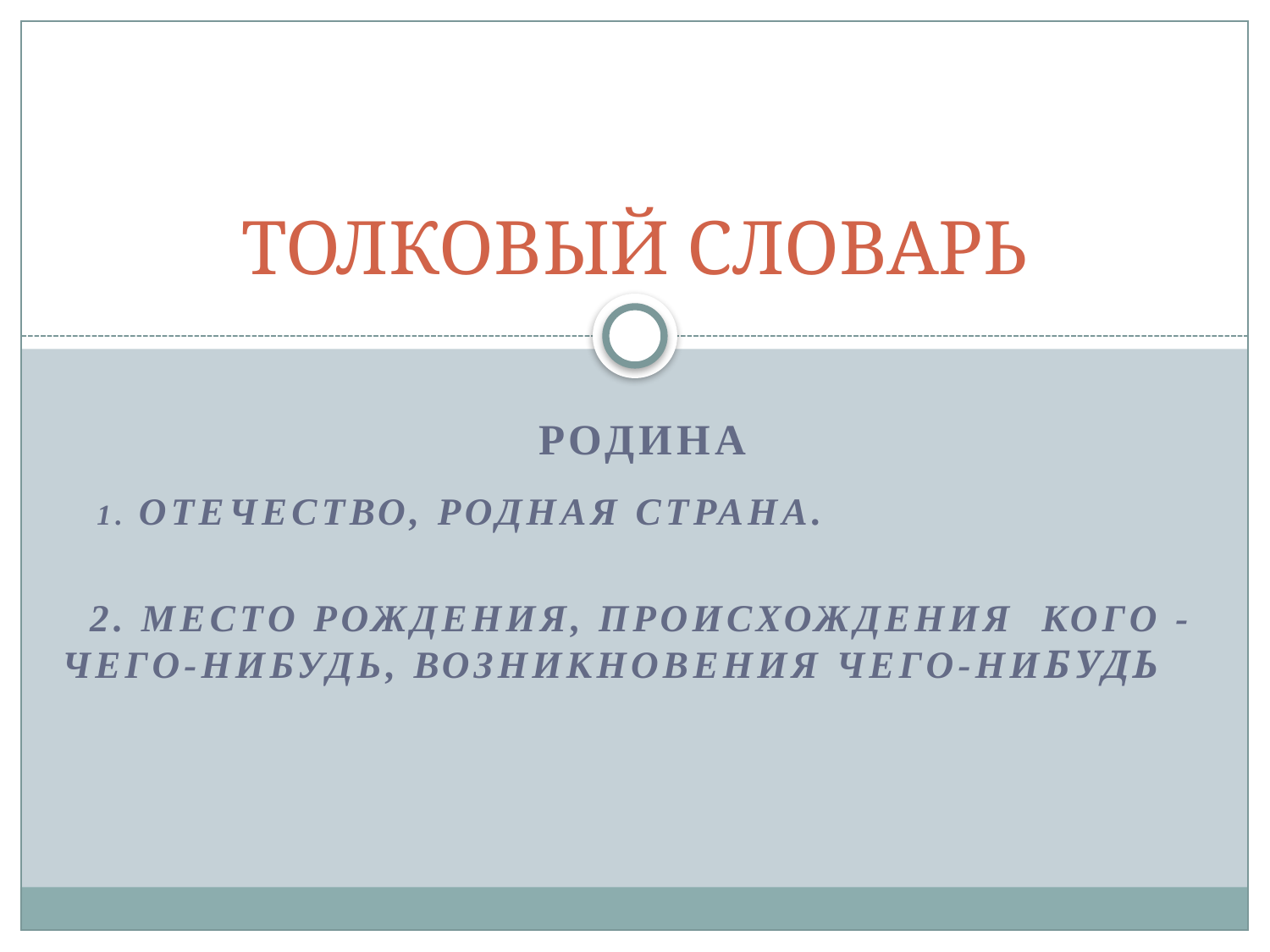

# ТОЛКОВЫЙ СЛОВАРЬ

РОДИНА

   1. Отечество, родная страна.

  2. Место рождения, происхождения  кого -  чего-нибудь, возникновения чего-нибудь